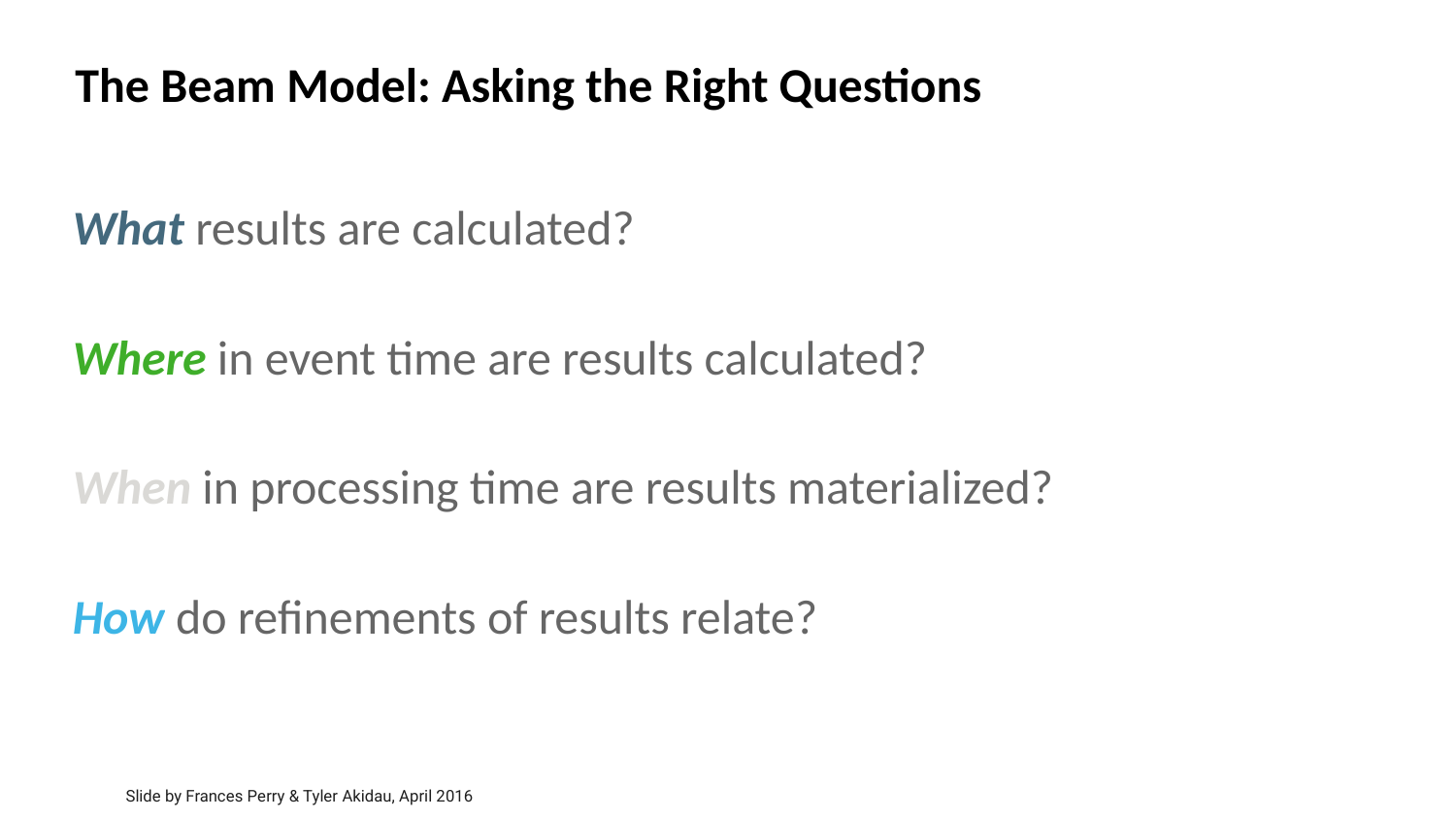

# The Beam Model: Asking the Right Questions
What results are calculated?
Where in event time are results calculated?
When in processing time are results materialized?
How do refinements of results relate?
Slide by Frances Perry & Tyler Akidau, April 2016